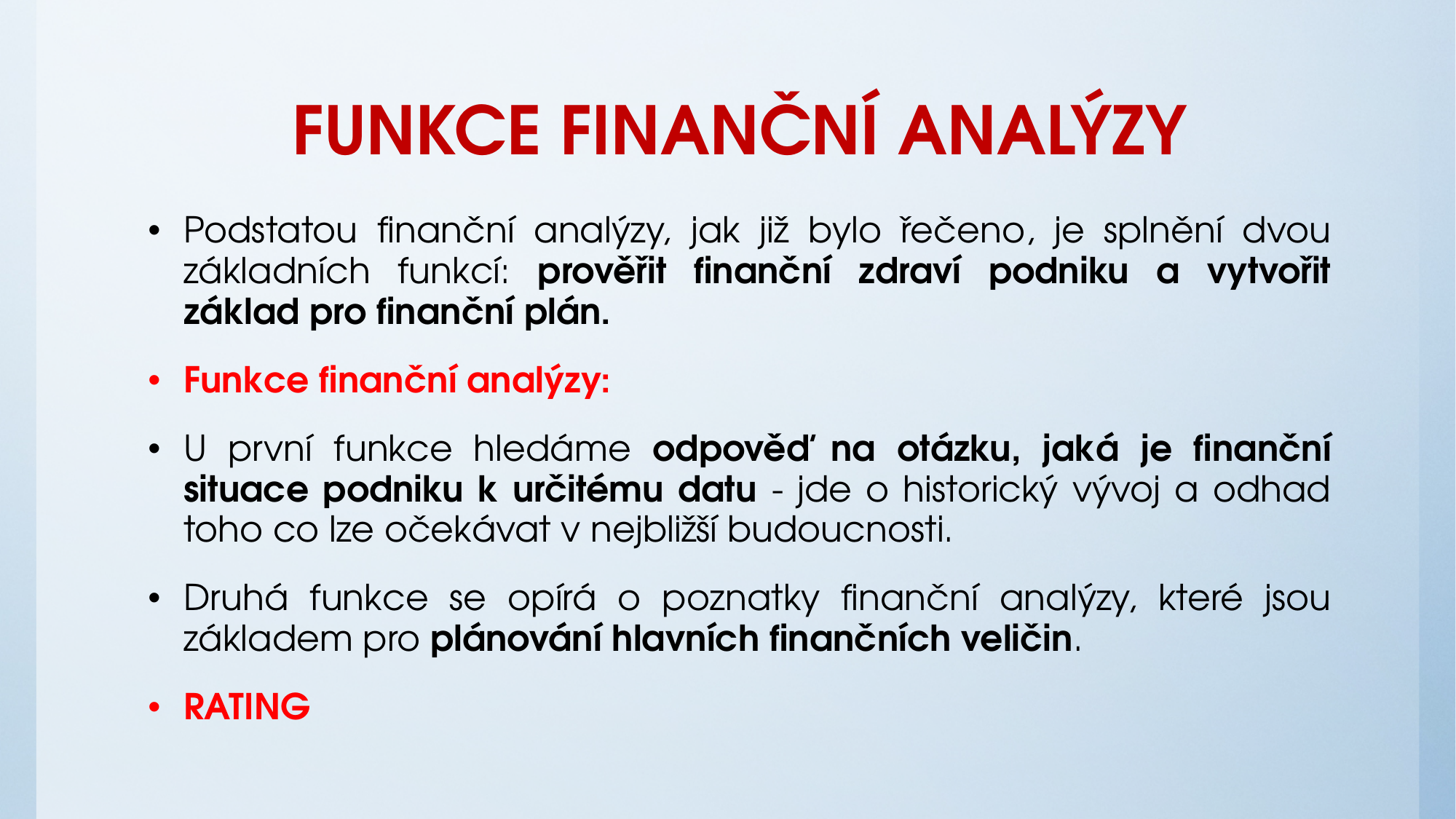

# FUNKCE FINANČNÍ ANALÝZY
Podstatou finanční analýzy, jak již bylo řečeno, je splnění dvou základních funkcí: prověřit finanční zdraví podniku a vytvořit základ pro finanční plán.
Funkce finanční analýzy:
U první funkce hledáme odpověď na otázku, jaká je finanční situace podniku k určitému datu - jde o historický vývoj a odhad toho co lze očekávat v nejbližší budoucnosti.
Druhá funkce se opírá o poznatky finanční analýzy, které jsou základem pro plánování hlavních finančních veličin.
RATING